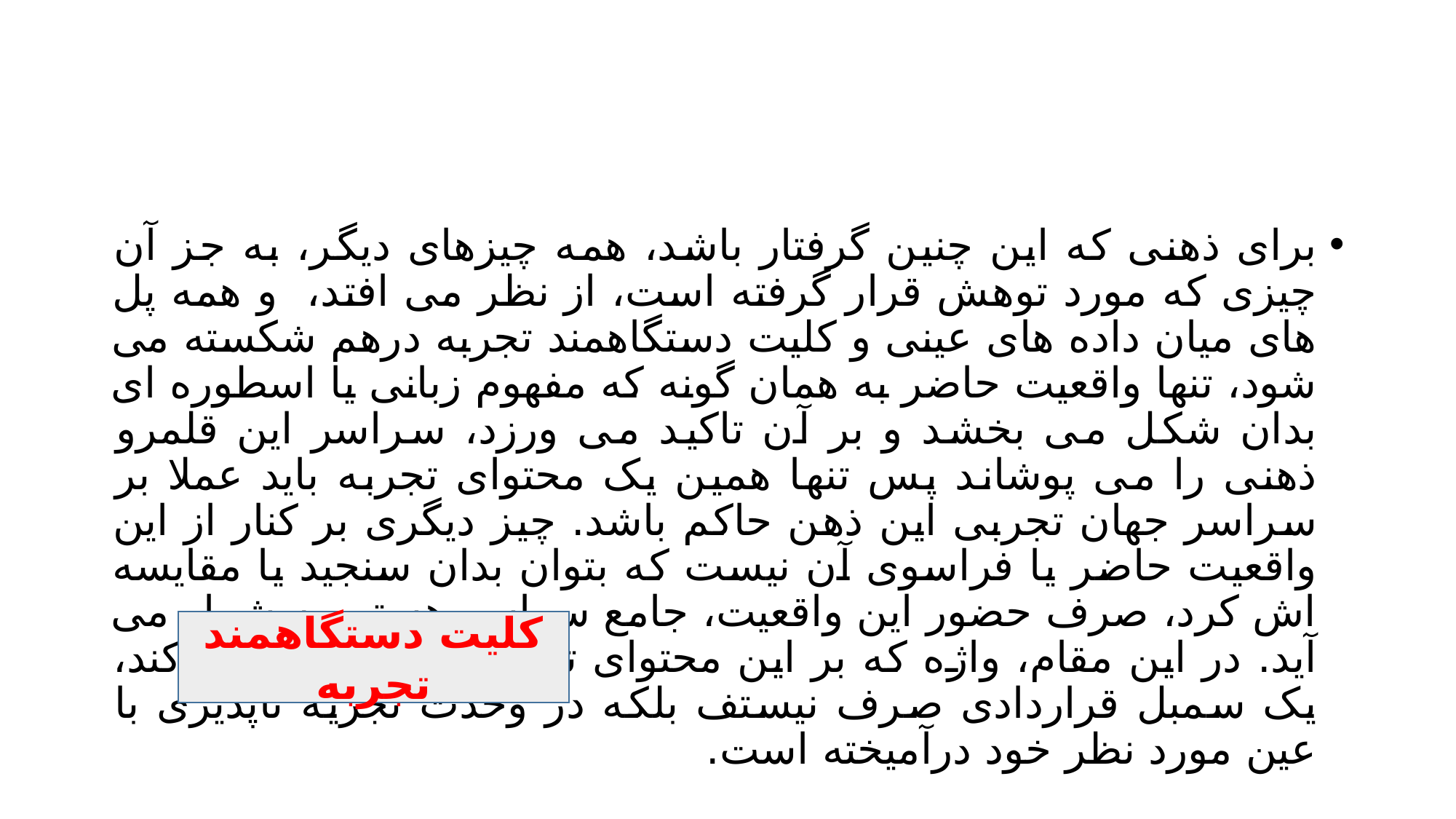

#
برای ذهنی که این چنین گرفتار باشد، همه چیزهای دیگر، به جز آن چیزی که مورد توهش قرار گرفته است، از نظر می افتد،  و همه پل های میان داده های عینی و کلیت دستگاهمند تجربه درهم شکسته می شود، تنها واقعیت حاضر به همان گونه که مفهوم زبانی یا اسطوره ای بدان شکل می بخشد و بر آن تاکید می ورزد، سراسر این قلمرو ذهنی را می پوشاند پس تنها همین یک محتوای تجربه باید عملا بر سراسر جهان تجربی این ذهن حاکم باشد. چیز دیگری بر کنار از این واقعیت حاضر یا فراسوی آن نیست که بتوان بدان سنجید یا مقایسه اش کرد، صرف حضور این واقعیت، جامع سراسر هستی به شمار می آید. در این مقام، واژه که بر این محتوای تصور شده دلالت می کند، یک سمبل قراردادی صرف نیستف بلکه در وحدت تجزیه ناپذیری با عین مورد نظر خود درآمیخته است.
کلیت دستگاهمند تجربه